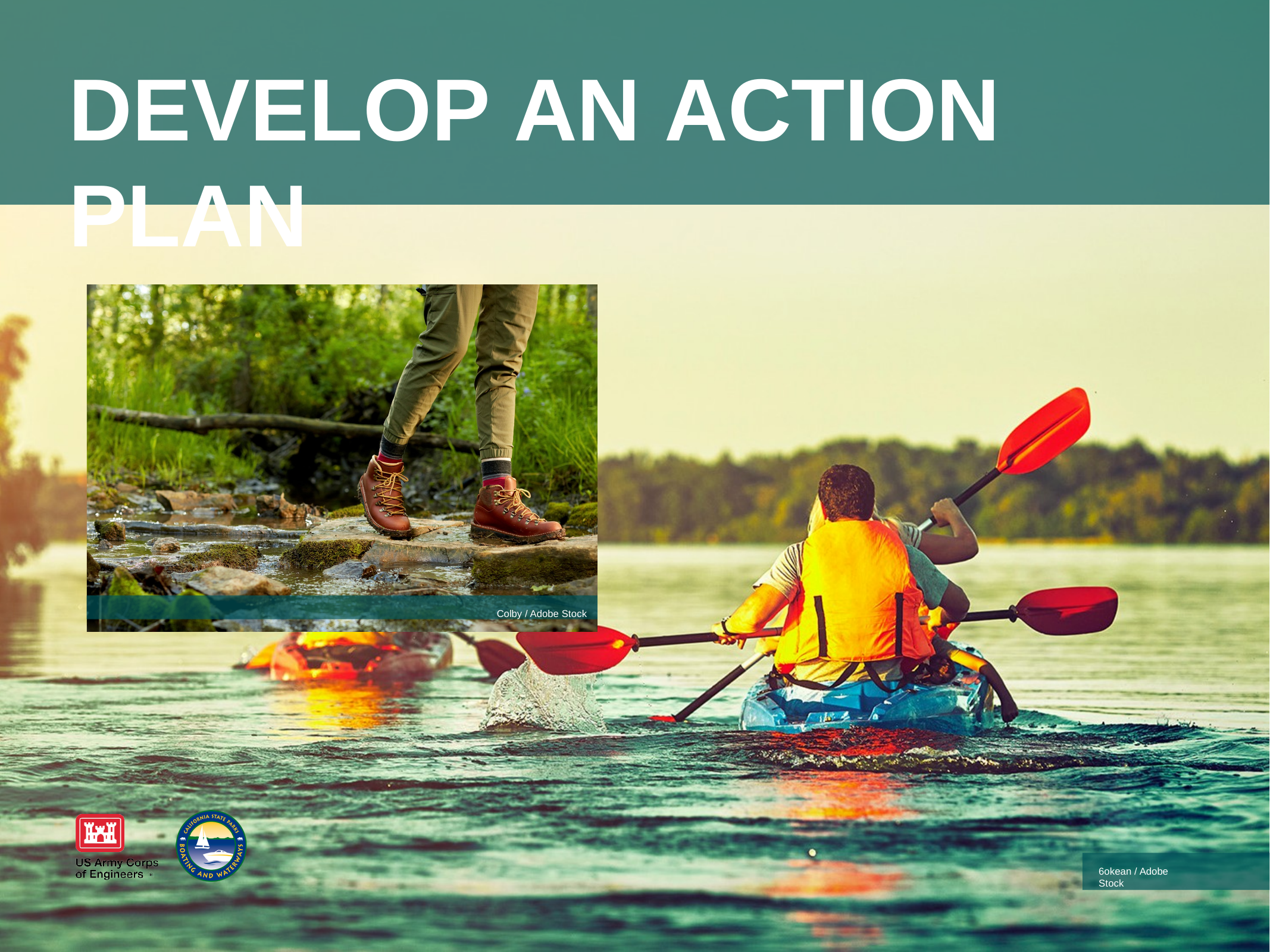

# DEVELOP AN ACTION PLAN

Colby / Adobe Stock

6okean / Adobe Stock